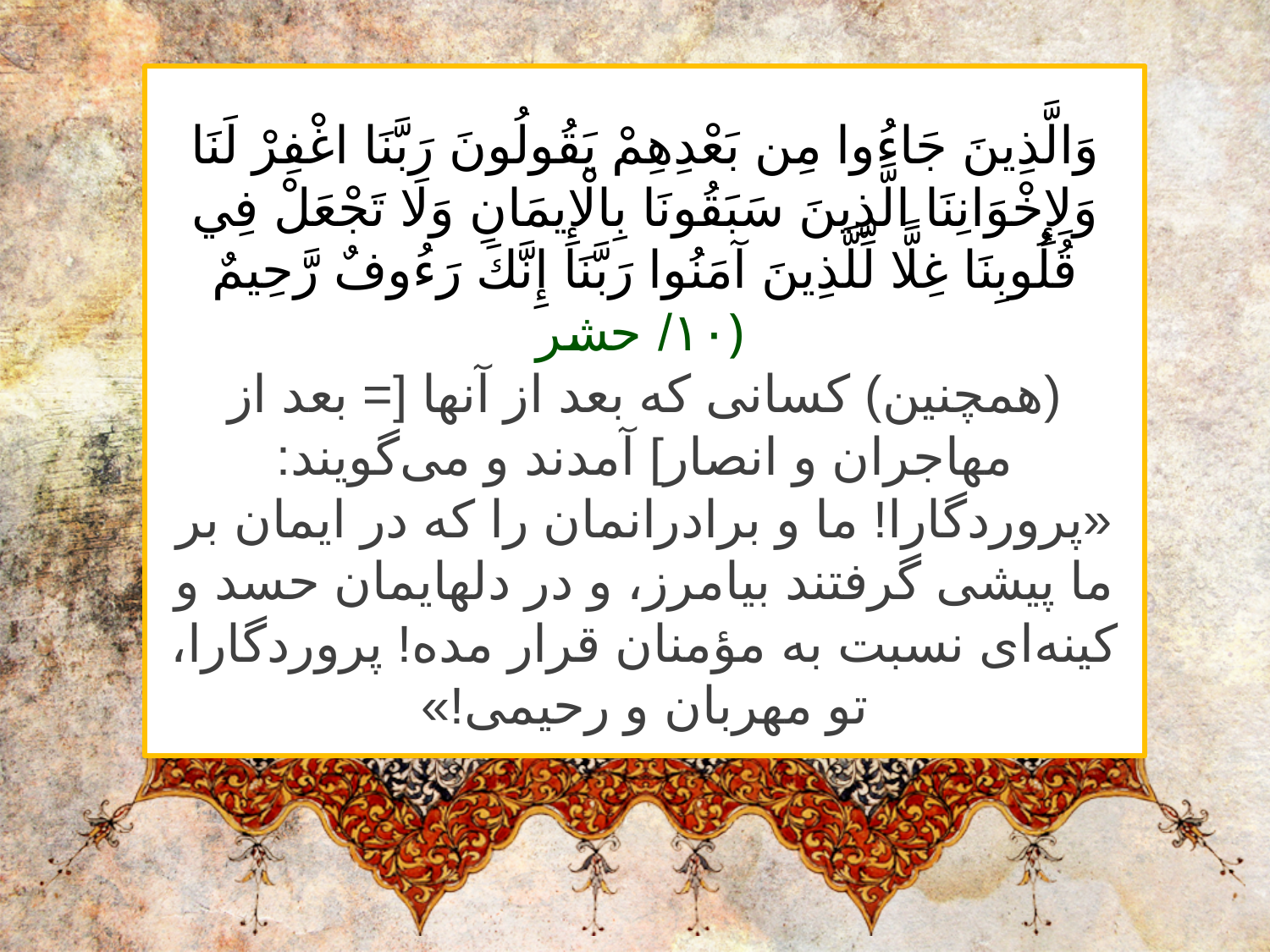

وَالَّذِينَ جَاءُوا مِن بَعْدِهِمْ يَقُولُونَ رَبَّنَا اغْفِرْ لَنَا وَلِإِخْوَانِنَا الَّذِينَ سَبَقُونَا بِالْإِيمَانِ وَلَا تَجْعَلْ فِي قُلُوبِنَا غِلًّا لِّلَّذِينَ آمَنُوا رَبَّنَا إِنَّكَ رَءُوفٌ رَّحِيمٌ ﴿١٠/حشر﴾
(همچنین) کسانی که بعد از آنها [= بعد از مهاجران و انصار] آمدند و می‌گویند: «پروردگارا! ما و برادرانمان را که در ایمان بر ما پیشی گرفتند بیامرز، و در دلهایمان حسد و کینه‌ای نسبت به مؤمنان قرار مده! پروردگارا، تو مهربان و رحیمی!»